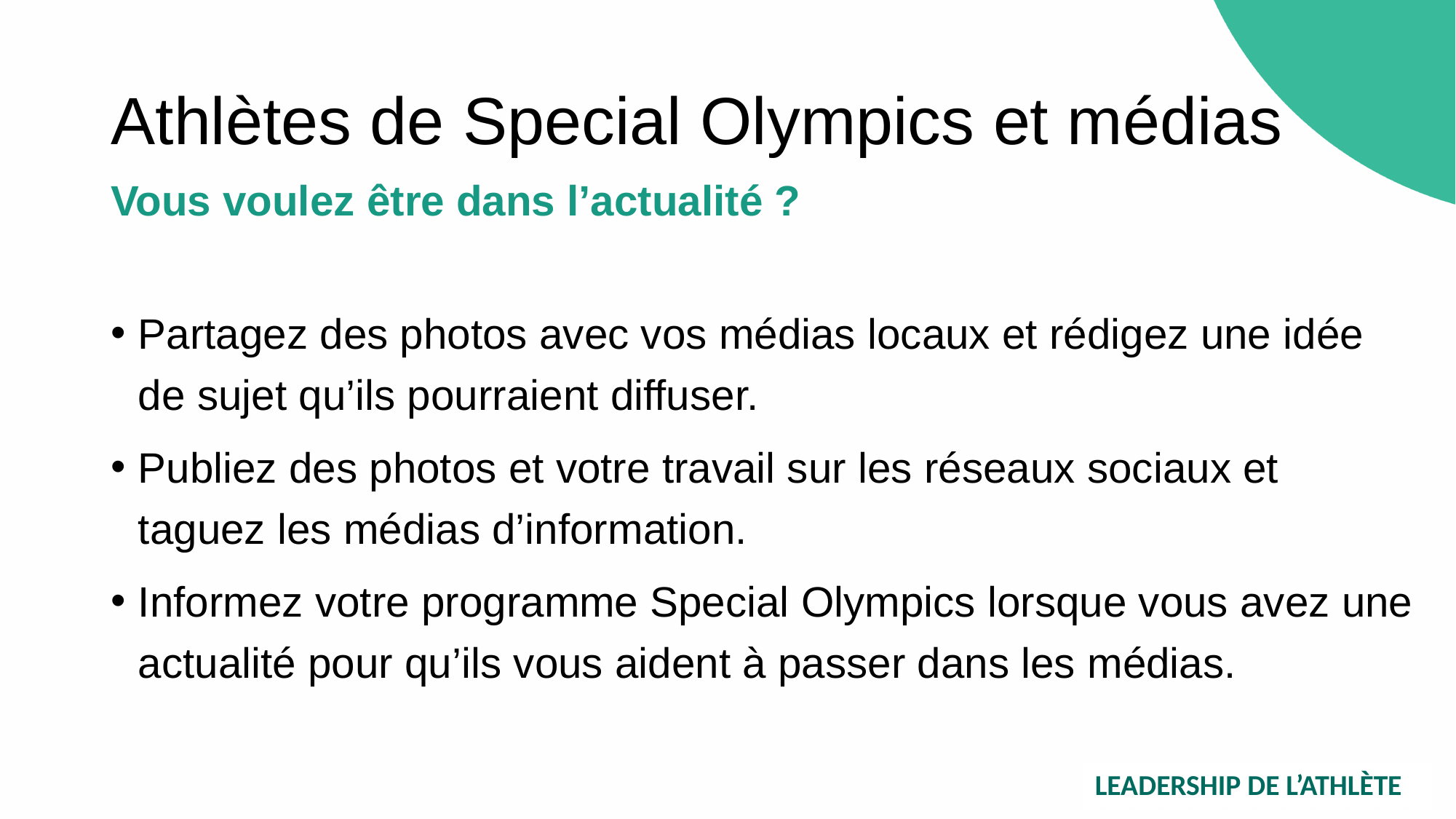

# Athlètes de Special Olympics et médias
Vous voulez être dans l’actualité ?
Partagez des photos avec vos médias locaux et rédigez une idée de sujet qu’ils pourraient diffuser.
Publiez des photos et votre travail sur les réseaux sociaux et taguez les médias d’information.
Informez votre programme Special Olympics lorsque vous avez une actualité pour qu’ils vous aident à passer dans les médias.

LEADERSHIP DE L’ATHLÈTE